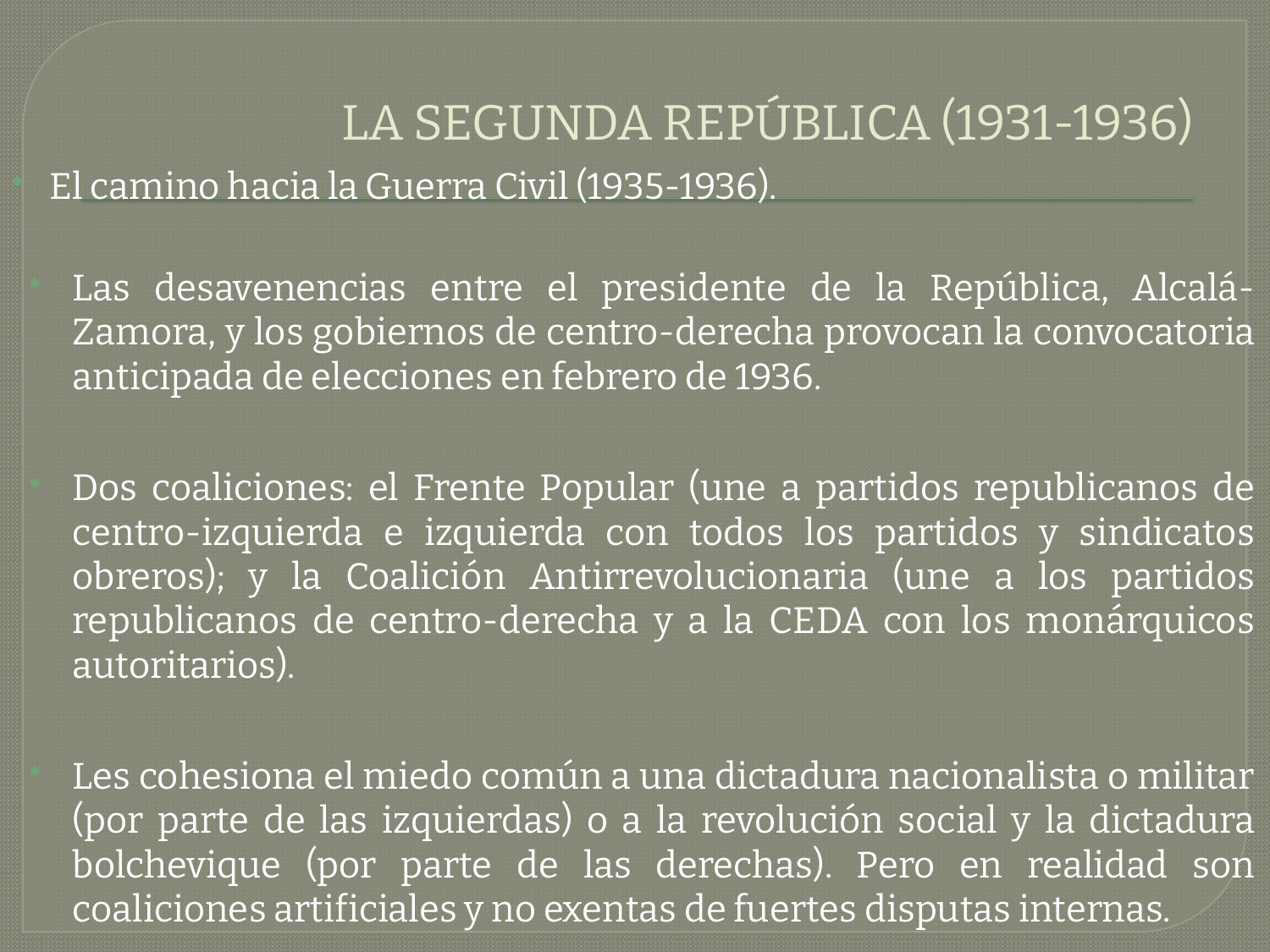

# LA SEGUNDA REPÚBLICA (1931-1936)
El camino hacia la Guerra Civil (1935-1936).

Las desavenencias entre el presidente de la República, Alcalá-Zamora, y los gobiernos de centro-derecha provocan la convocatoria anticipada de elecciones en febrero de 1936.

Dos coaliciones: el Frente Popular (une a partidos republicanos de centro-izquierda e izquierda con todos los partidos y sindicatos obreros); y la Coalición Antirrevolucionaria (une a los partidos republicanos de centro-derecha y a la CEDA con los monárquicos autoritarios).

Les cohesiona el miedo común a una dictadura nacionalista o militar (por parte de las izquierdas) o a la revolución social y la dictadura bolchevique (por parte de las derechas). Pero en realidad son coaliciones artificiales y no exentas de fuertes disputas internas.